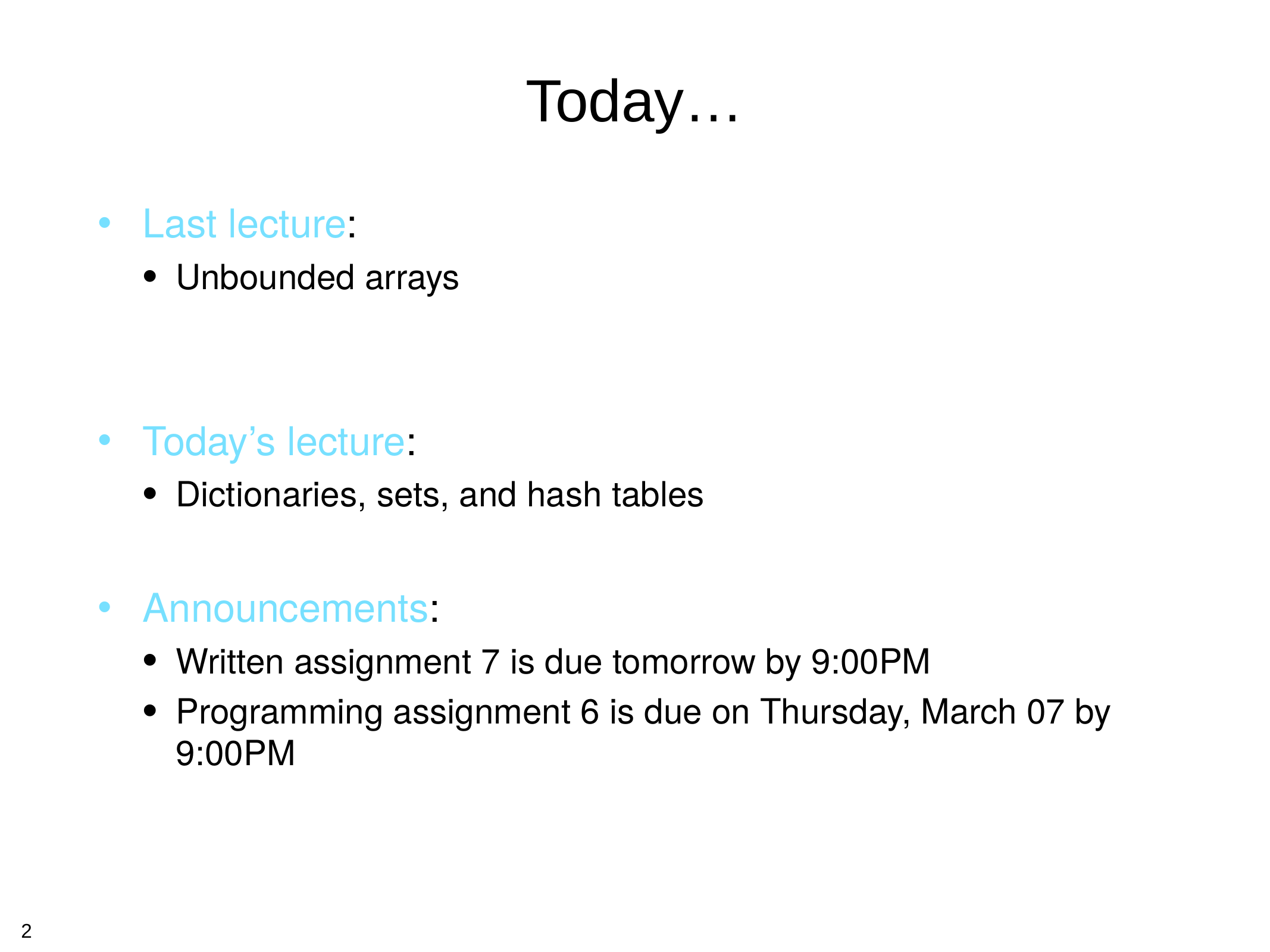

# Today…
Last lecture:
Unbounded arrays

Today’s lecture:
Dictionaries, sets, and hash tables

Announcements:
Written assignment 7 is due tomorrow by 9:00PM
Programming assignment 6 is due on Thursday, March 07 by 9:00PM

2